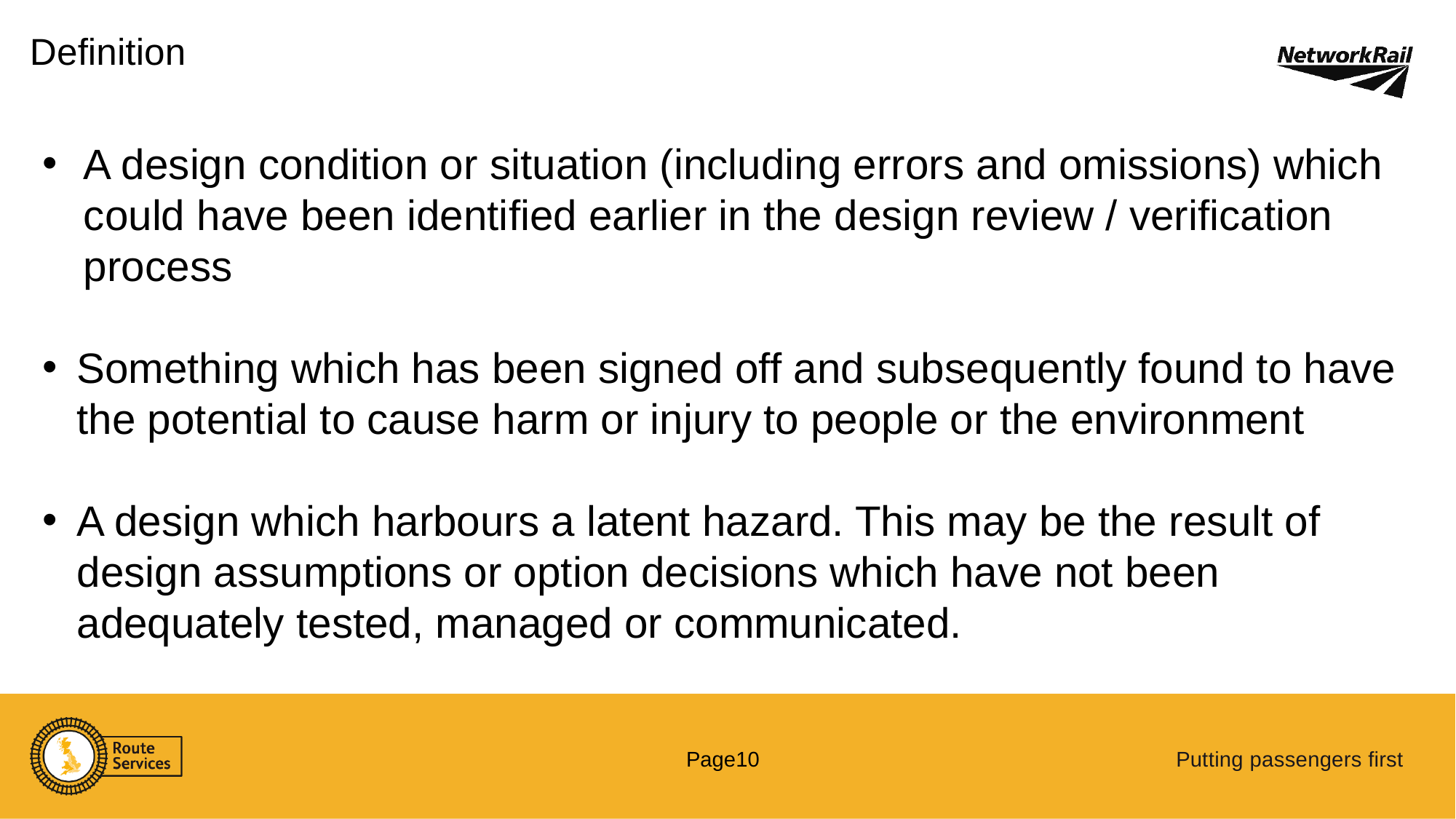

Definition
A design condition or situation (including errors and omissions) which could have been identified earlier in the design review / verification process

Something which has been signed off and subsequently found to have the potential to cause harm or injury to people or the environment

A design which harbours a latent hazard. This may be the result of design assumptions or option decisions which have not been adequately tested, managed or communicated.